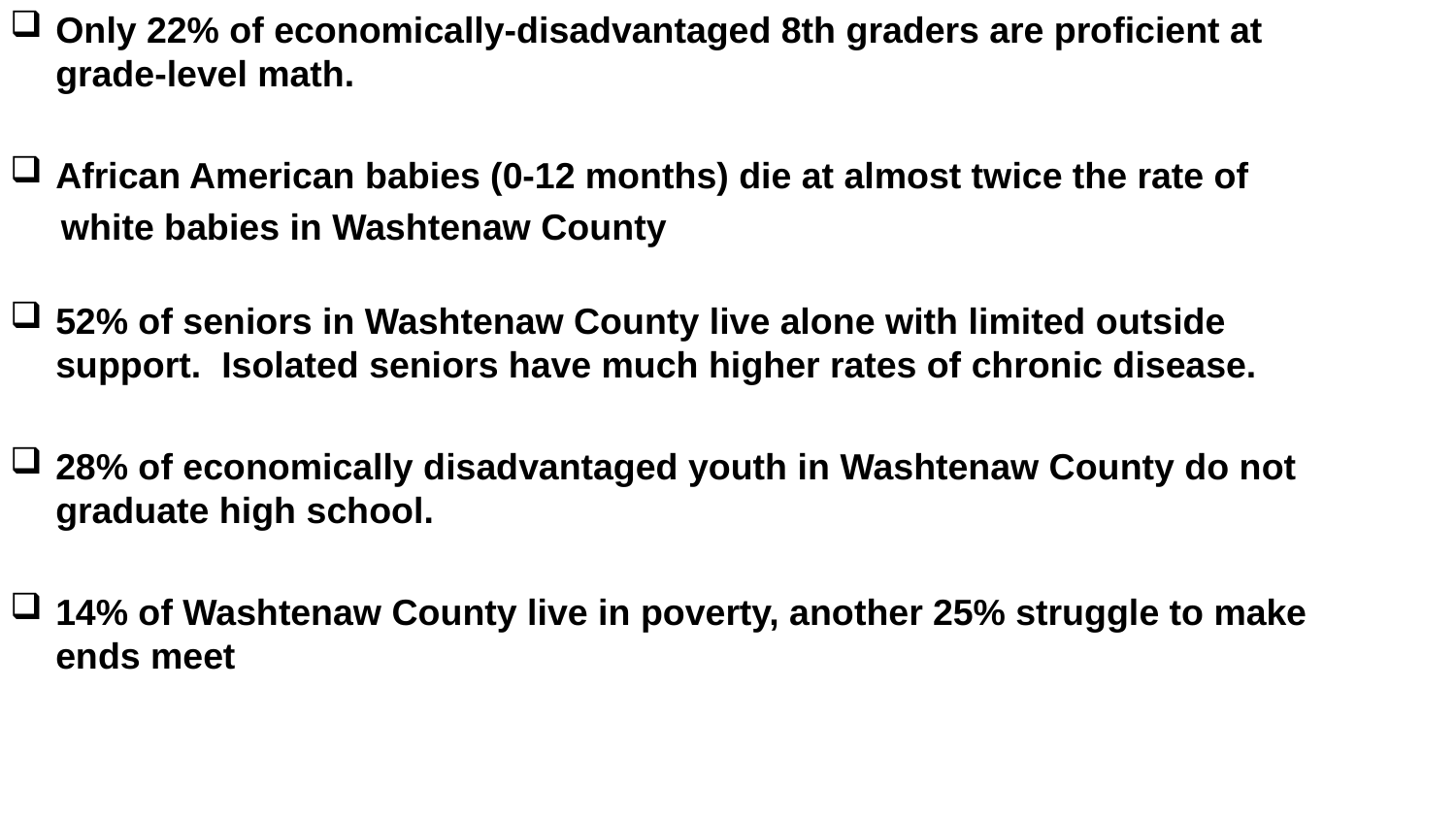

Only 22% of economically-disadvantaged 8th graders are proficient at grade-level math.

African American babies (0-12 months) die at almost twice the rate of
     white babies in Washtenaw County
52% of seniors in Washtenaw County live alone with limited outside support.  Isolated seniors have much higher rates of chronic disease.

28% of economically disadvantaged youth in Washtenaw County do not graduate high school.

14% of Washtenaw County live in poverty, another 25% struggle to make ends meet